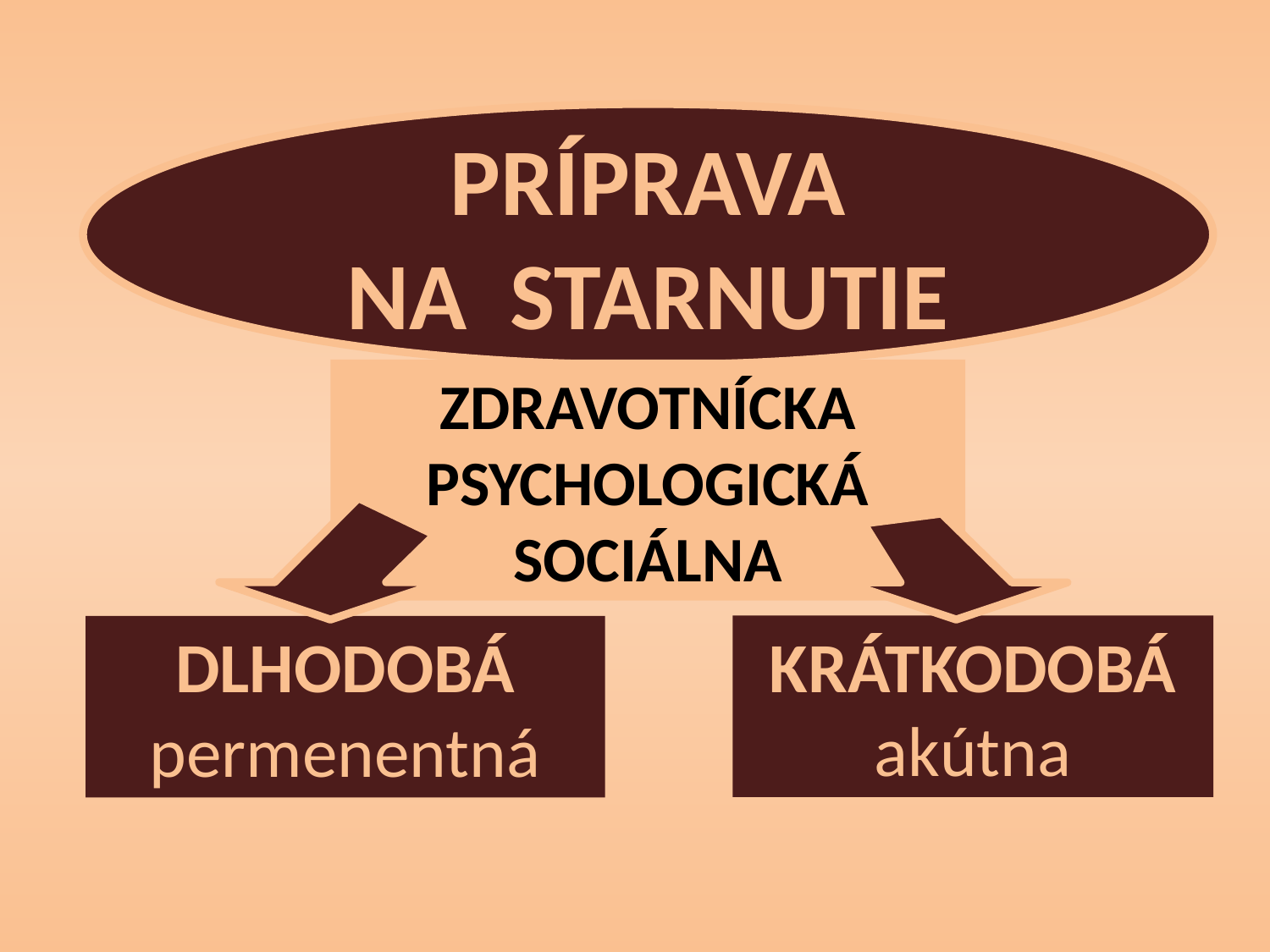

PRÍPRAVA
NA  STARNUTIE
ZDRAVOTNÍCKA
PSYCHOLOGICKÁ
SOCIÁLNA

KRÁTKODOBÁ
akútna
DLHODOBÁ permenentná